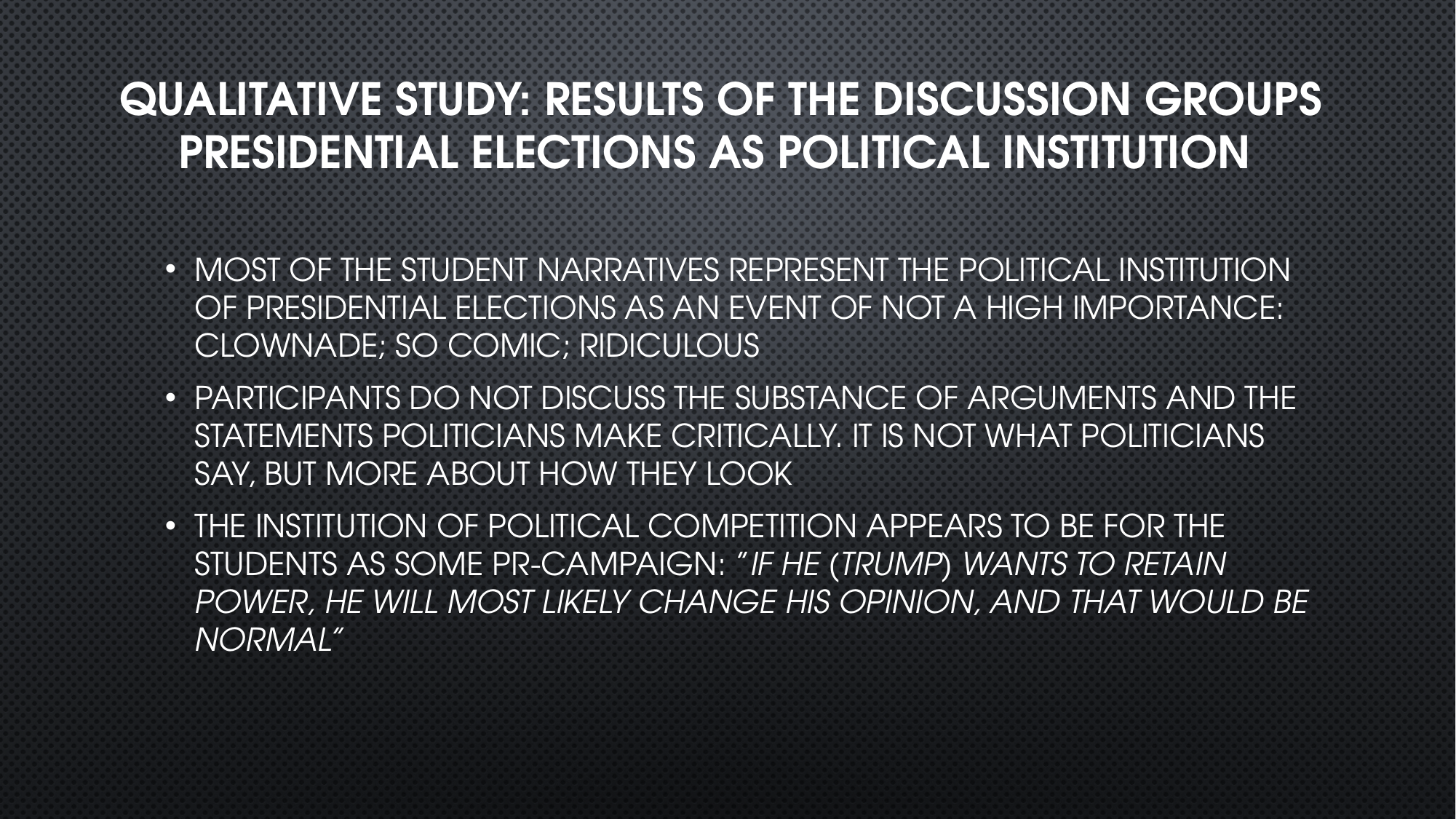

# Qualitative study: results of the discussion groups Presidential elections as political institution
Most of the student narratives represent the political institution of presidential elections as an event of not a high importance: clownade; so comic; ridiculous
Participants do not discuss the substance of arguments and the statements politicians make critically. It is not what politicians say, but more about how they look
the institution of political competition appears to be for the students as some PR-campaign: ”If he (Trump) wants to retain power, he will most likely change his opinion, and that would be normal”